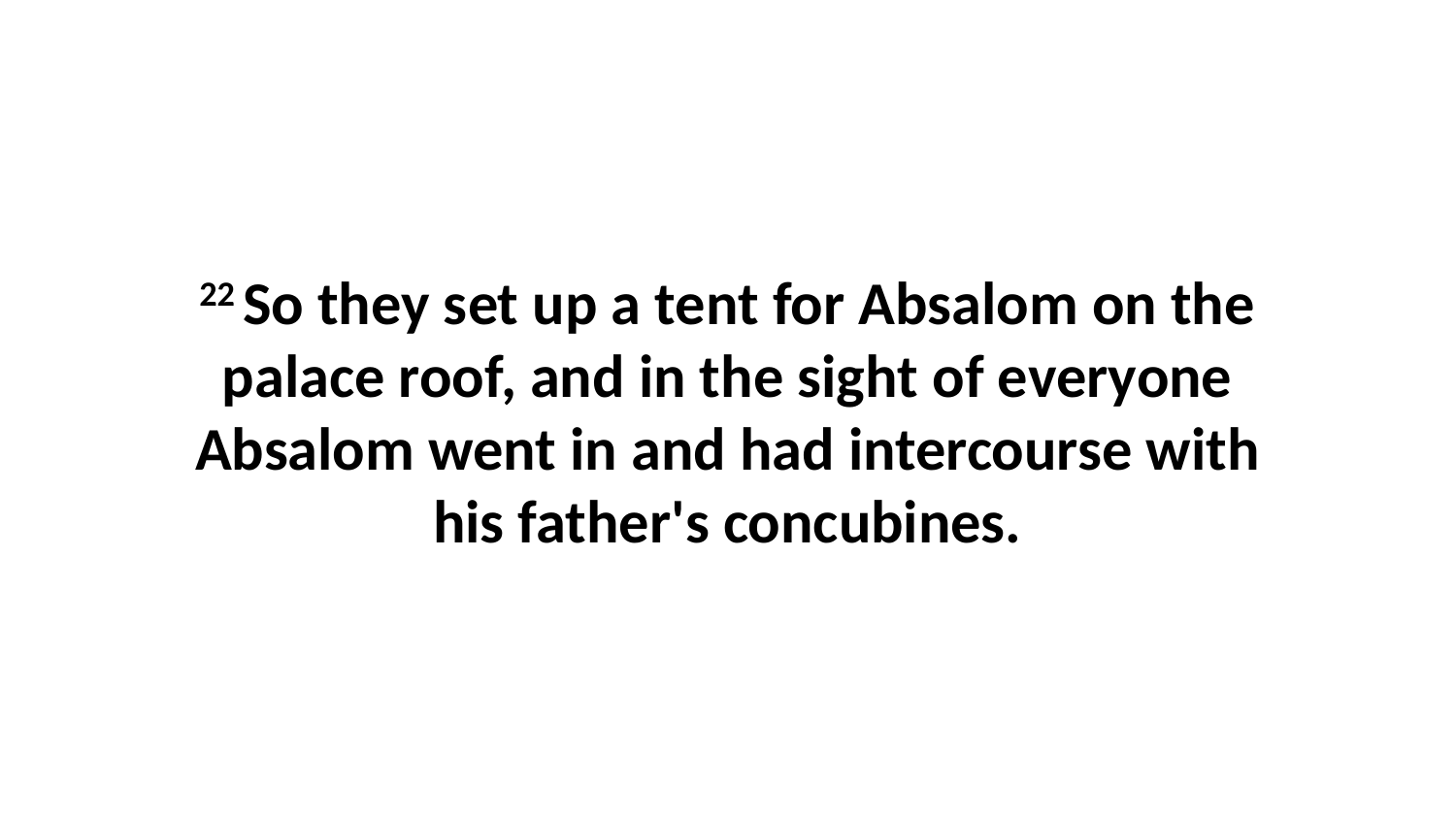

22 So they set up a tent for Absalom on the palace roof, and in the sight of everyone Absalom went in and had intercourse with his father's concubines.